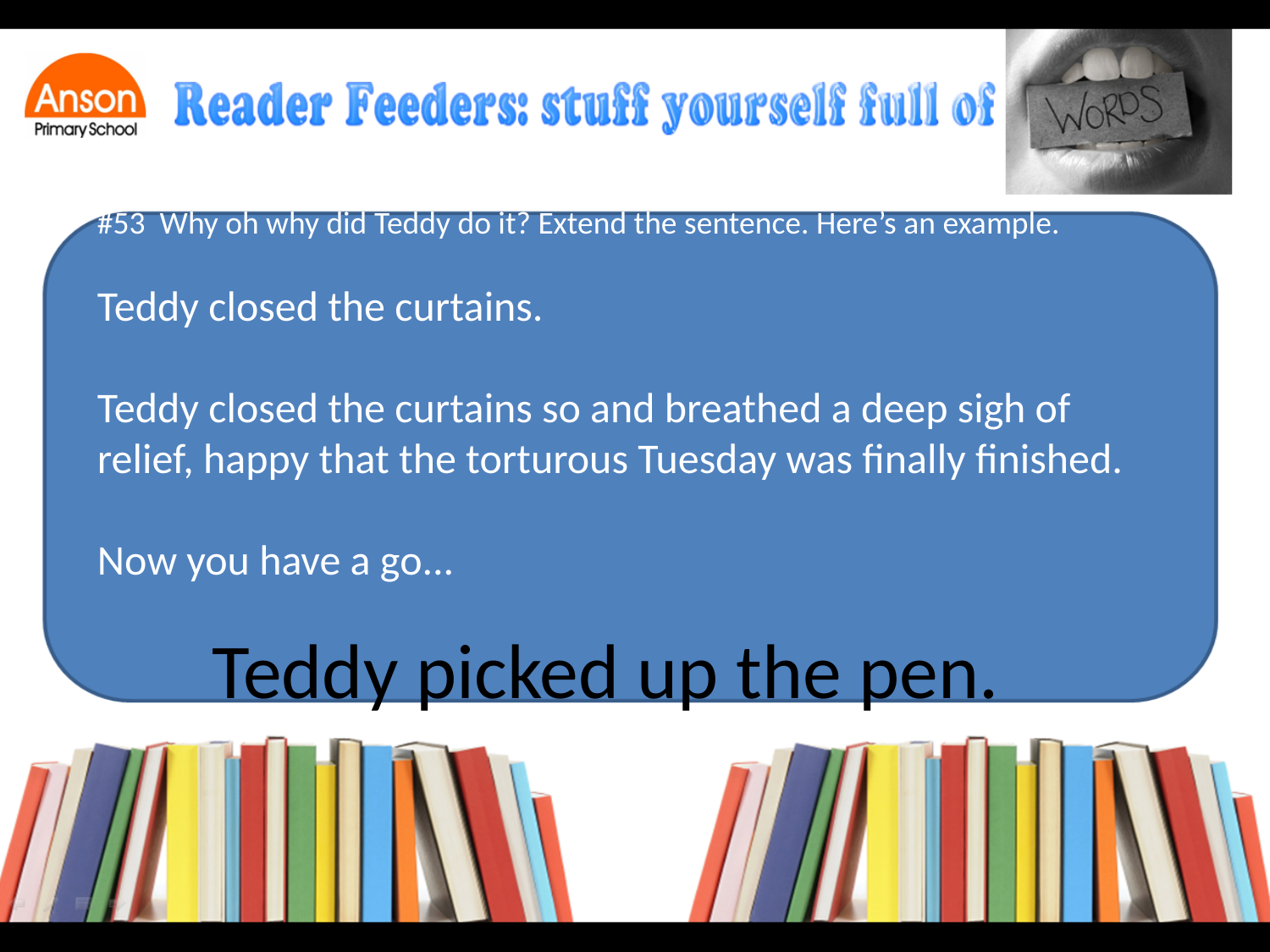

#53  Why oh why did Teddy do it? Extend the sentence. Here’s an example.

Teddy closed the curtains.

Teddy closed the curtains so and breathed a deep sigh of relief, happy that the torturous Tuesday was finally finished.

Now you have a go...

Teddy picked up the pen.